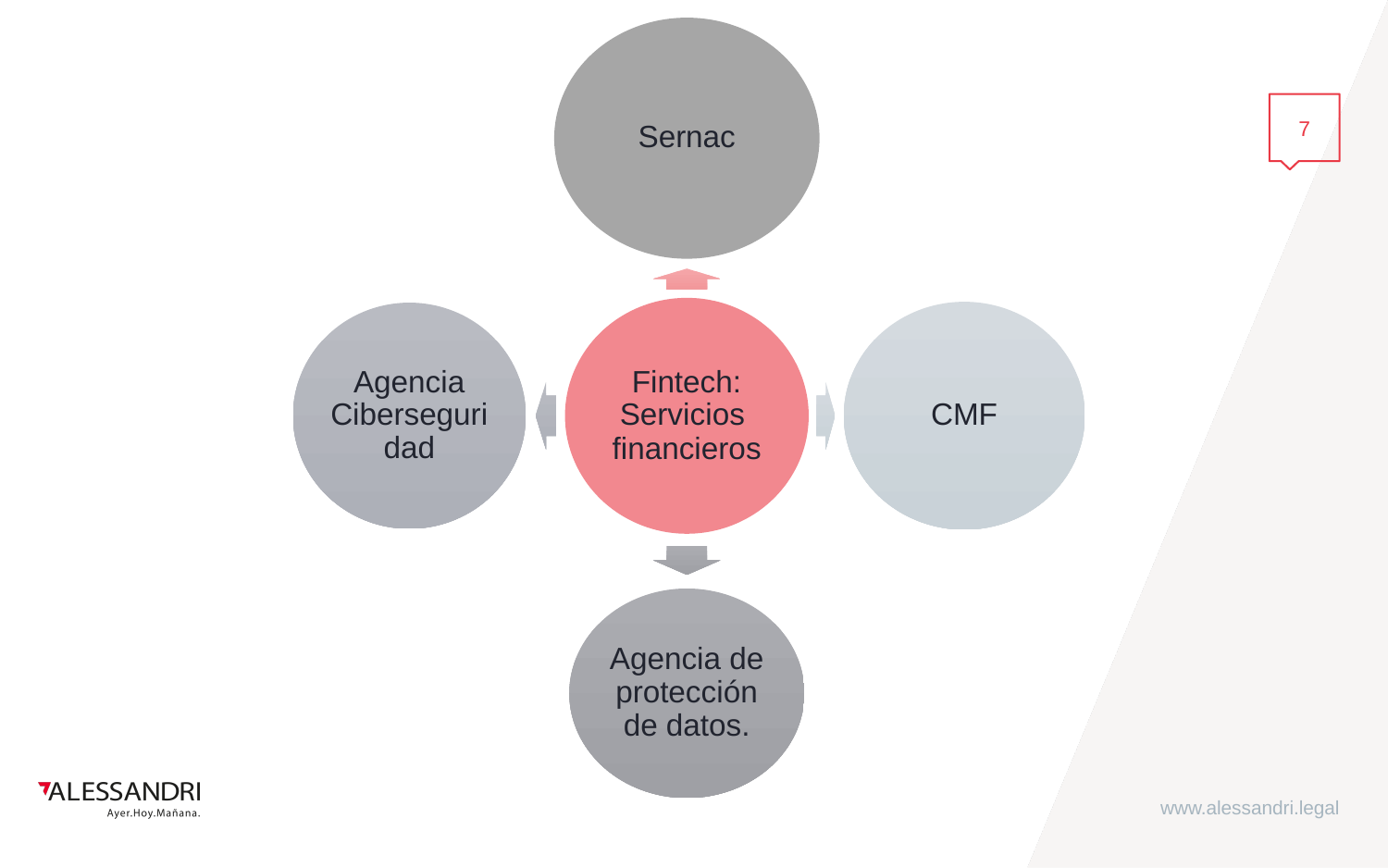

Fintech: Servicios  financieros

Sernac

CMF

Agencia de protección de datos.

Agencia Ciberseguridad
7
www.alessandri.legal